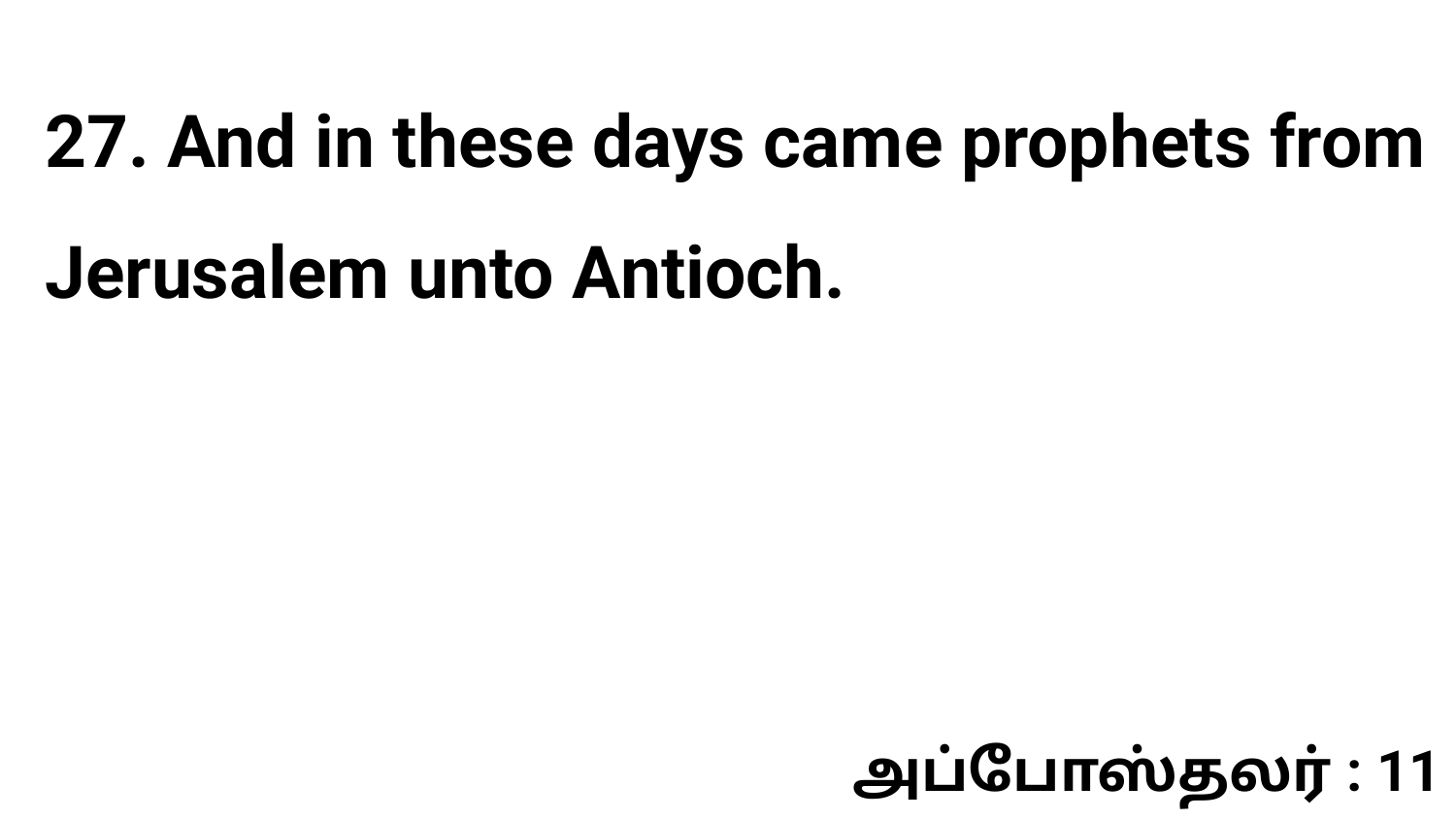

27. And in these days came prophets from Jerusalem unto Antioch.
அப்போஸ்தலர் : 11